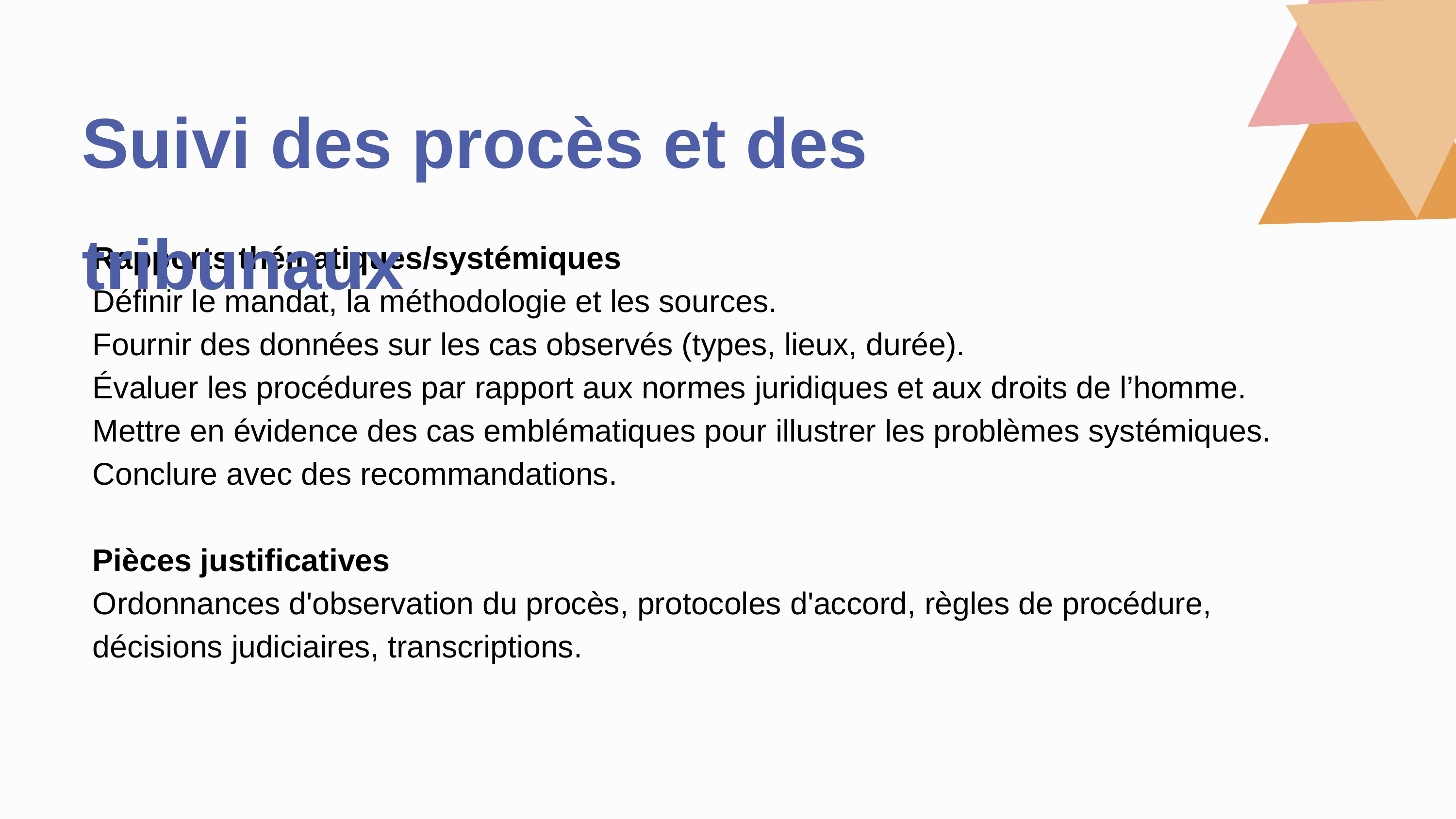

Suivi des procès et des tribunaux

Rapports thématiques/systémiques
Définir le mandat, la méthodologie et les sources.
Fournir des données sur les cas observés (types, lieux, durée).
Évaluer les procédures par rapport aux normes juridiques et aux droits de l’homme.
Mettre en évidence des cas emblématiques pour illustrer les problèmes systémiques.
Conclure avec des recommandations.

Pièces justificatives
Ordonnances d'observation du procès, protocoles d'accord, règles de procédure, décisions judiciaires, transcriptions.